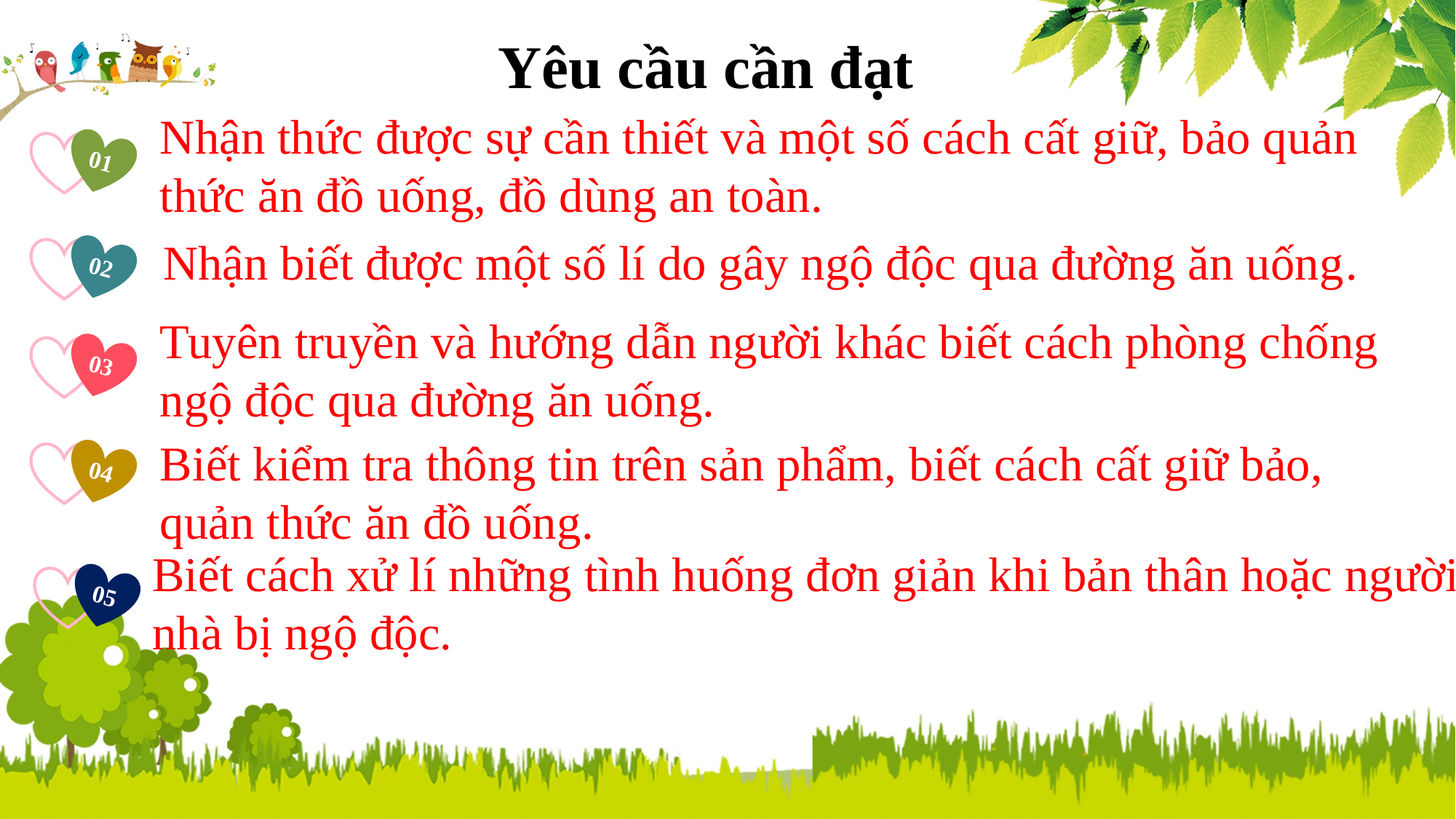

Yêu cầu cần đạt
Nhận thức được sự cần thiết và một số cách cất giữ, bảo quản thức ăn đồ uống, đồ dùng an toàn.
01

Nhận biết được một số lí do gây ngộ độc qua đường ăn uống.

02
Tuyên truyền và hướng dẫn người khác biết cách phòng chống ngộ độc qua đường ăn uống.
03

04

Biết kiểm tra thông tin trên sản phẩm, biết cách cất giữ bảo, quản thức ăn đồ uống.
Biết cách xử lí những tình huống đơn giản khi bản thân hoặc người nhà bị ngộ độc.
05